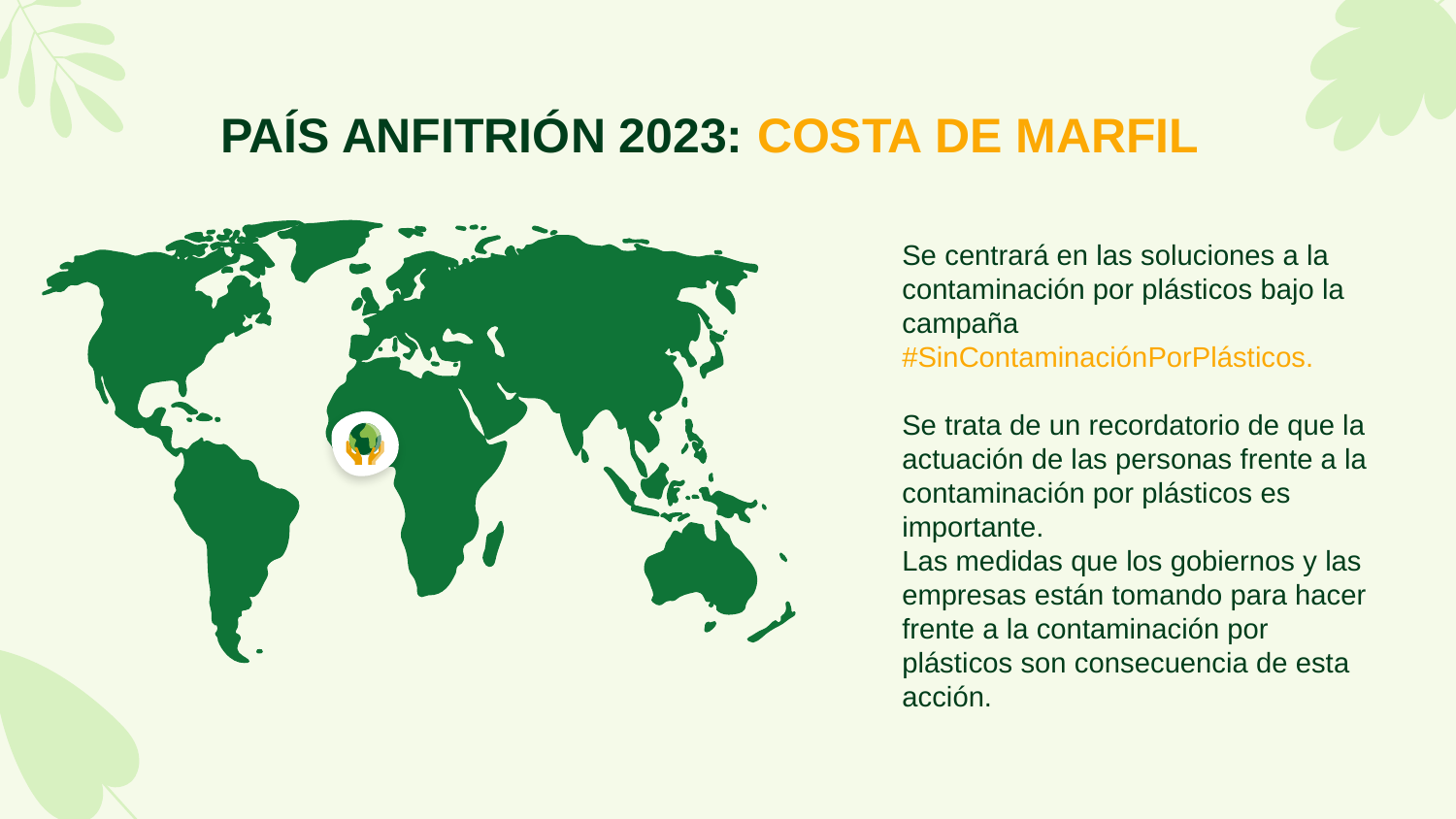

# PAÍS ANFITRIÓN 2023: COSTA DE MARFIL

Se centrará en las soluciones a la contaminación por plásticos bajo la campaña #SinContaminaciónPorPlásticos.

Se trata de un recordatorio de que la actuación de las personas frente a la contaminación por plásticos es importante.
Las medidas que los gobiernos y las empresas están tomando para hacer frente a la contaminación por plásticos son consecuencia de esta acción.